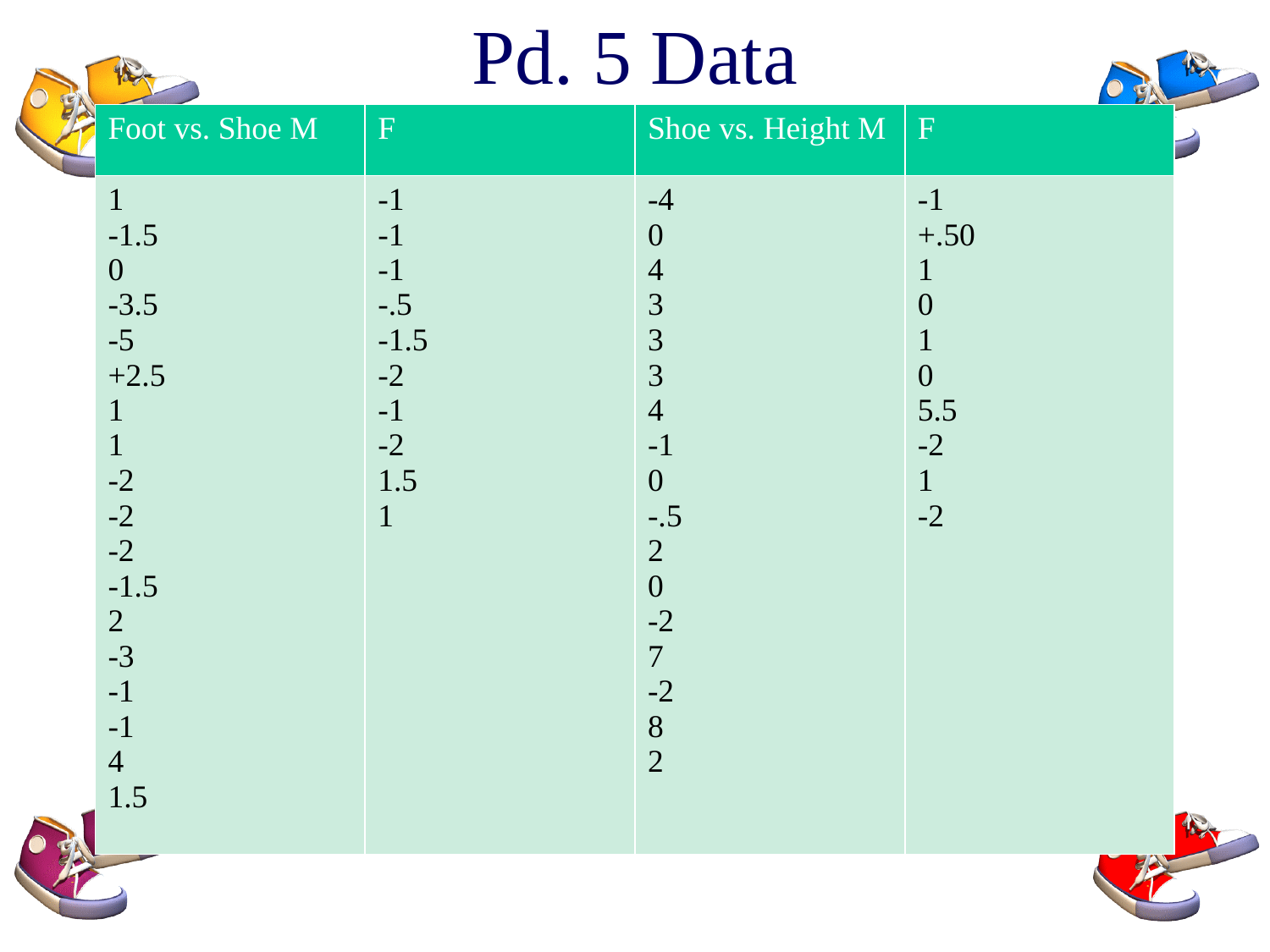

# Pd. 5 Data
| Foot vs. Shoe M | F | Shoe vs. Height M | F |
| --- | --- | --- | --- |
| 1 -1.5 0 -3.5 -5 +2.5 1 1 -2 -2 -2 -1.5 2 -3 -1 -1 4 1.5 | -1 -1 -1 -.5 -1.5 -2 -1 -2 1.5 1 | -4 0 4 3 3 3 4 -1 0 -.5 2 0 -2 7 -2 8 2 | -1 +.50 1 0 1 0 5.5 -2 1 -2 |